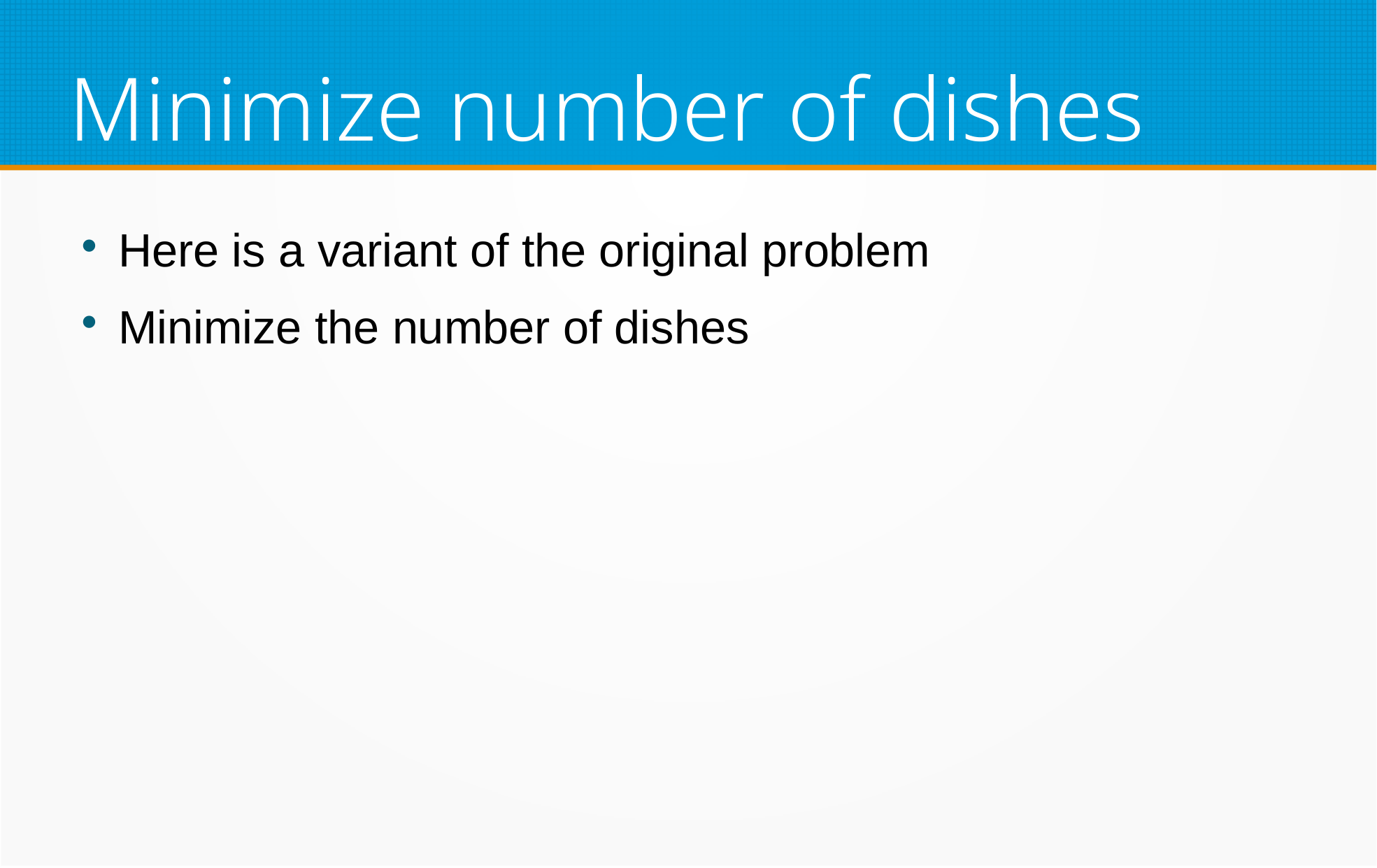

Minimize number of dishes
Here is a variant of the original problem
Minimize the number of dishes